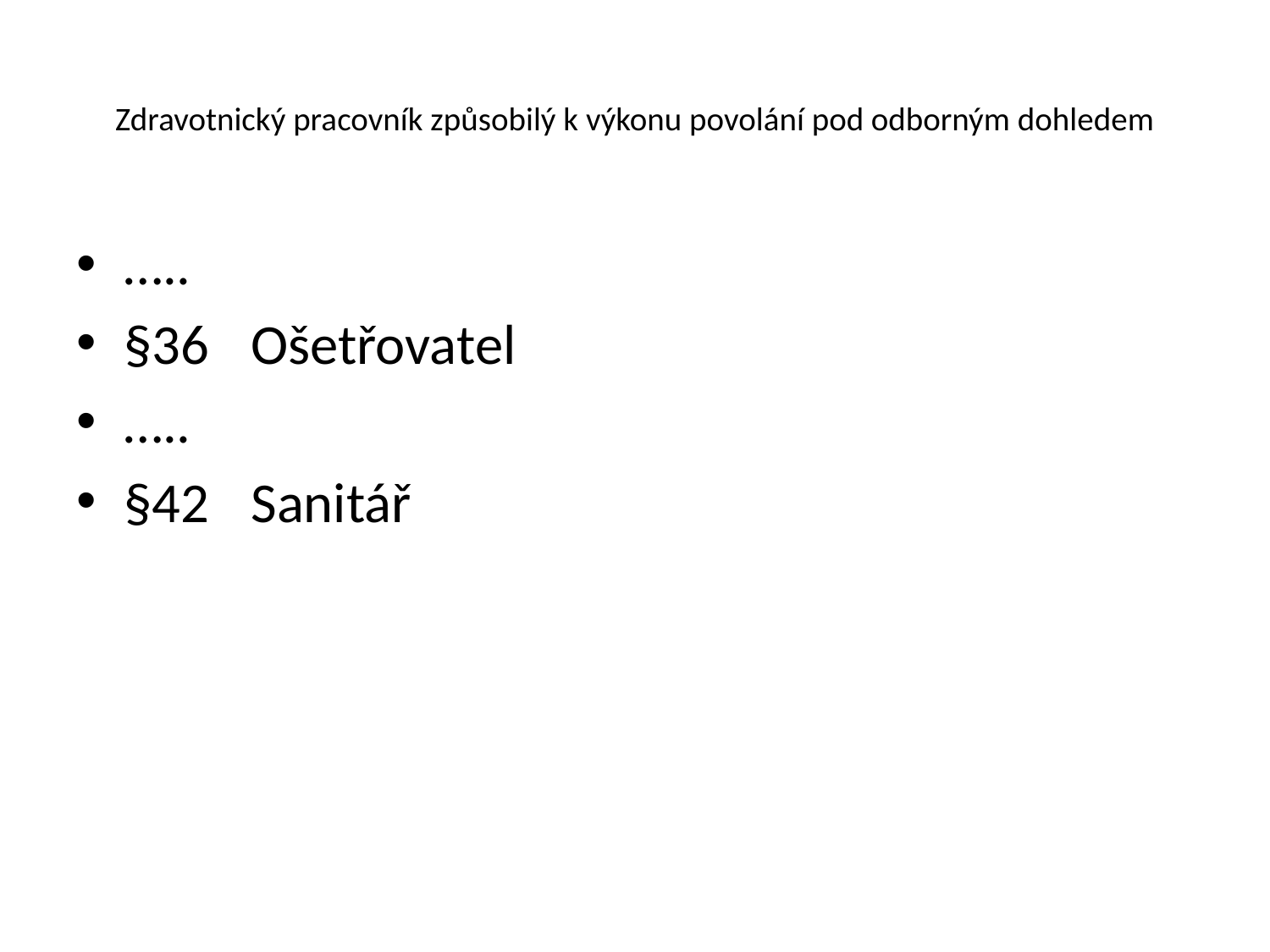

# Zdravotnický pracovník způsobilý k výkonu povolání pod odborným dohledem
…..
§36 	Ošetřovatel
…..
§42 	Sanitář